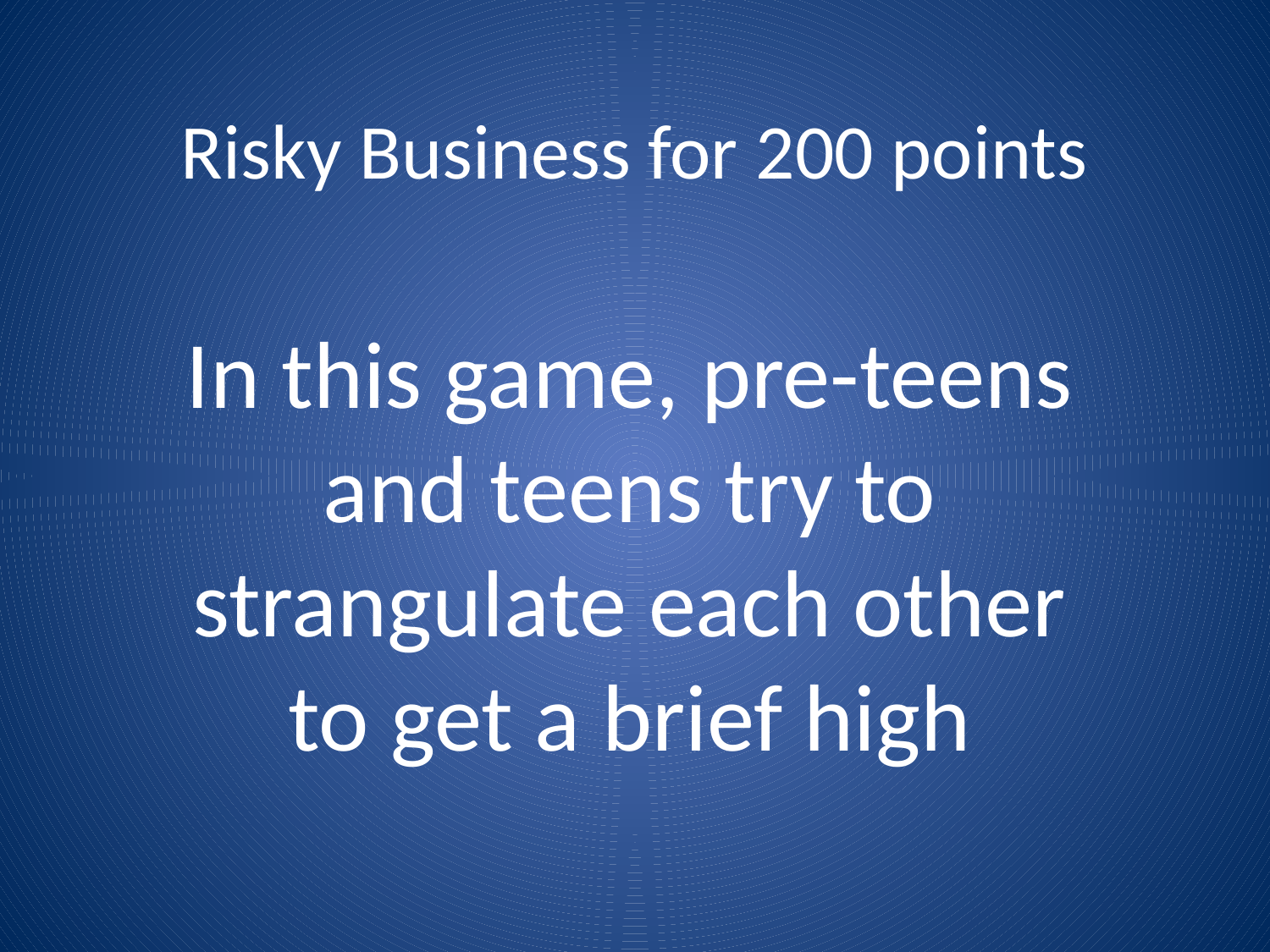

# Risky Business for 200 points
In this game, pre-teens and teens try to strangulate each other to get a brief high